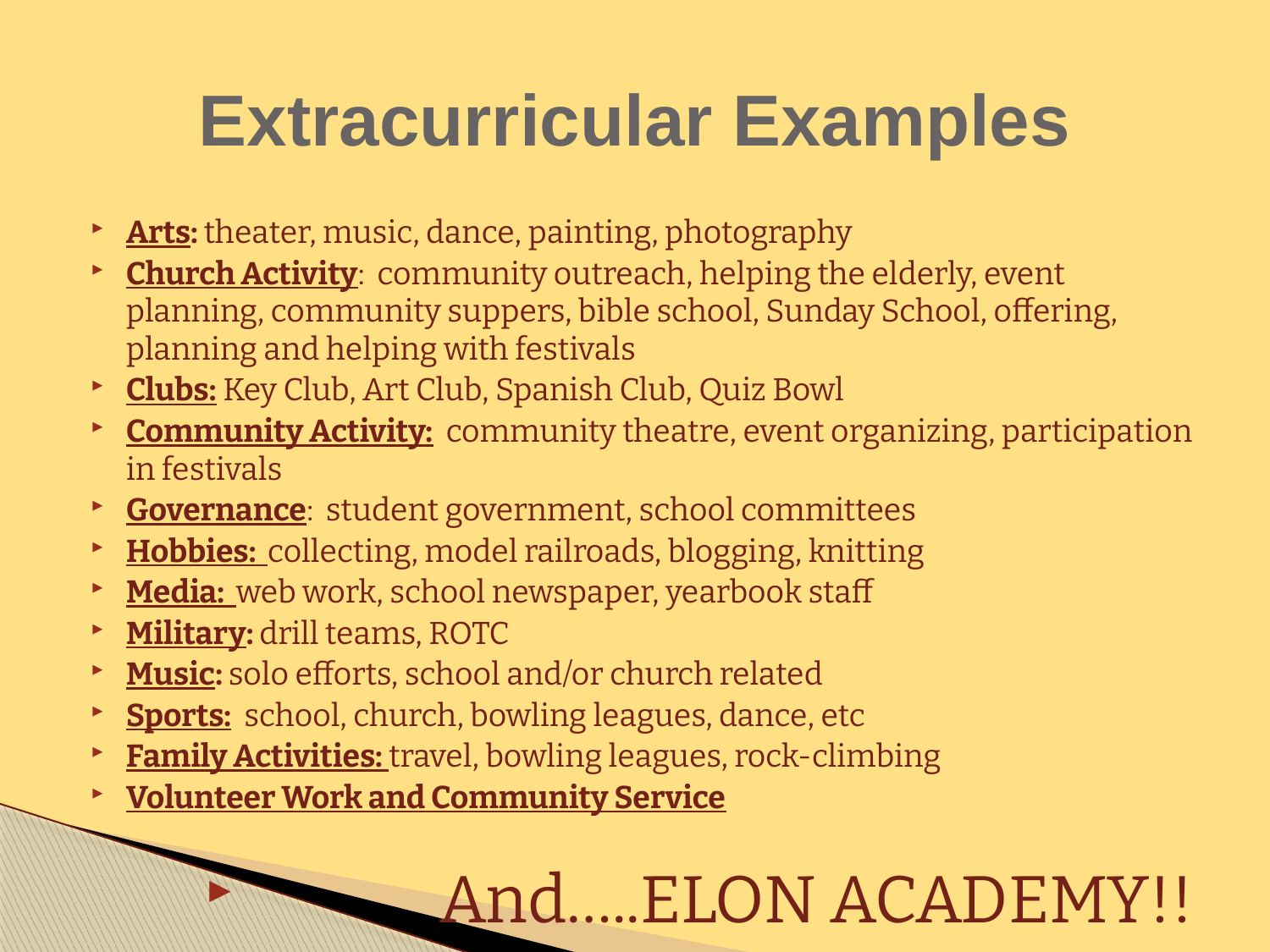

# Extracurricular Examples
Arts: theater, music, dance, painting, photography
Church Activity:  community outreach, helping the elderly, event planning, community suppers, bible school, Sunday School, offering, planning and helping with festivals
Clubs: Key Club, Art Club, Spanish Club, Quiz Bowl
Community Activity:  community theatre, event organizing, participation in festivals
Governance:  student government, school committees
Hobbies:  collecting, model railroads, blogging, knitting
Media:  web work, school newspaper, yearbook staff
Military: drill teams, ROTC
Music: solo efforts, school and/or church related
Sports:  school, church, bowling leagues, dance, etc
Family Activities: travel, bowling leagues, rock-climbing
Volunteer Work and Community Service

 And…..ELON ACADEMY!!